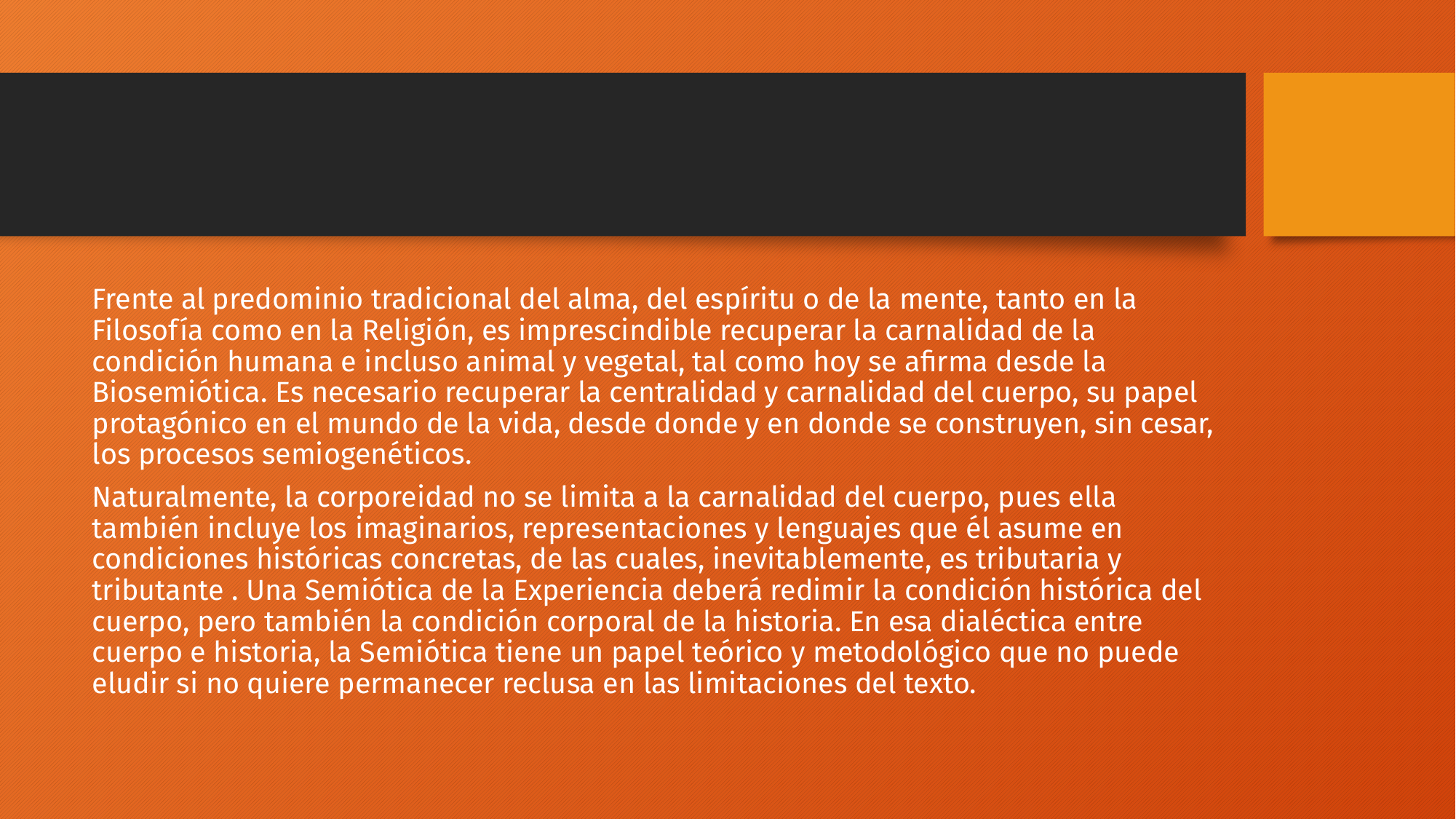

#
Frente al predominio tradicional del alma, del espíritu o de la mente, tanto en la Filosofía como en la Religión, es imprescindible recuperar la carnalidad de la condición humana e incluso animal y vegetal, tal como hoy se afirma desde la Biosemiótica. Es necesario recuperar la centralidad y carnalidad del cuerpo, su papel protagónico en el mundo de la vida, desde donde y en donde se construyen, sin cesar, los procesos semiogenéticos.
Naturalmente, la corporeidad no se limita a la carnalidad del cuerpo, pues ella también incluye los imaginarios, representaciones y lenguajes que él asume en condiciones históricas concretas, de las cuales, inevitablemente, es tributaria y tributante . Una Semiótica de la Experiencia deberá redimir la condición histórica del cuerpo, pero también la condición corporal de la historia. En esa dialéctica entre cuerpo e historia, la Semiótica tiene un papel teórico y metodológico que no puede eludir si no quiere permanecer reclusa en las limitaciones del texto.